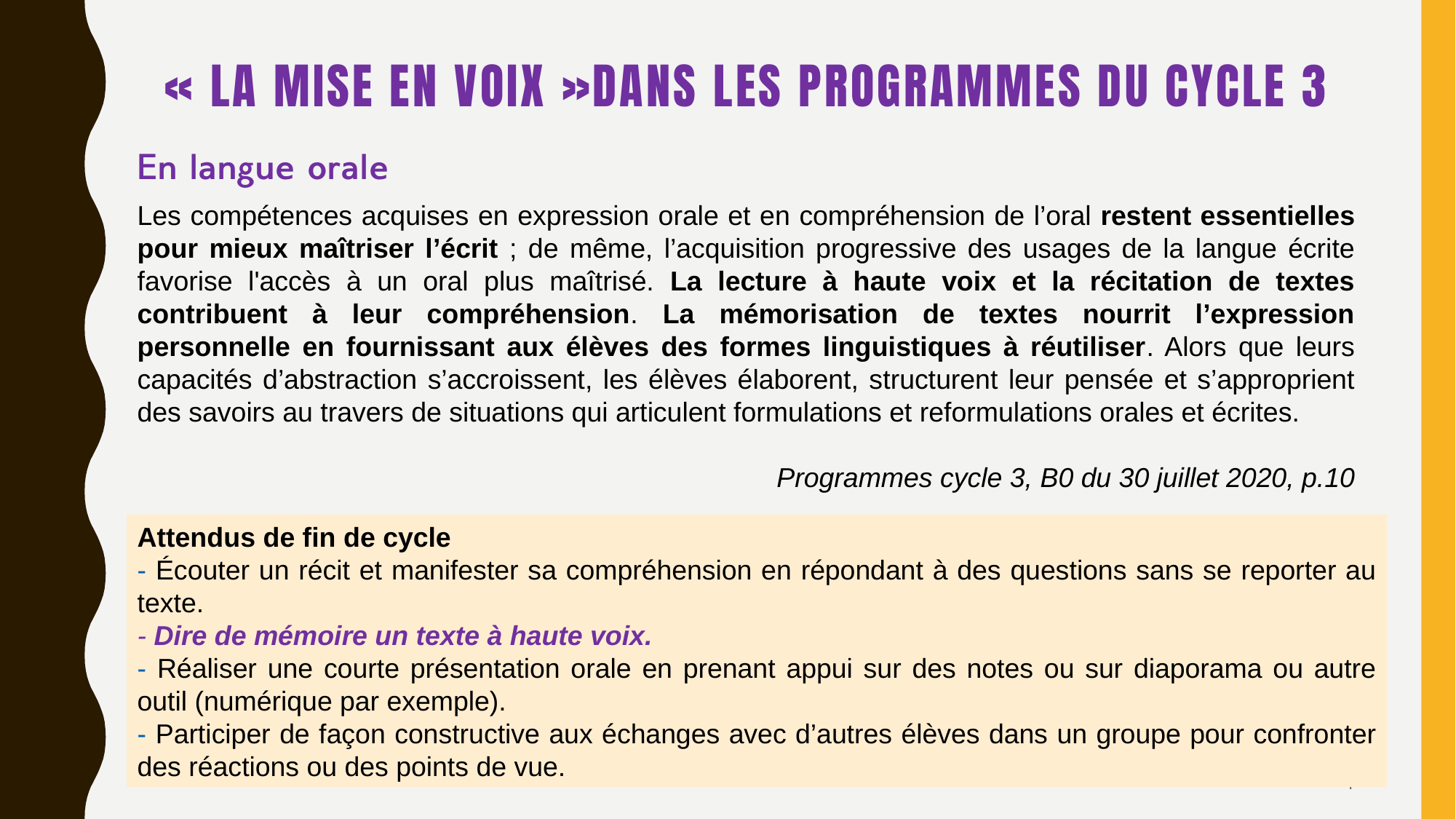

« La mise en voix »dans les programmes du cycle 3
En langue orale
Les compétences acquises en expression orale et en compréhension de l’oral restent essentielles pour mieux maîtriser l’écrit ; de même, l’acquisition progressive des usages de la langue écrite favorise l'accès à un oral plus maîtrisé. La lecture à haute voix et la récitation de textes contribuent à leur compréhension. La mémorisation de textes nourrit l’expression personnelle en fournissant aux élèves des formes linguistiques à réutiliser. Alors que leurs capacités d’abstraction s’accroissent, les élèves élaborent, structurent leur pensée et s’approprient des savoirs au travers de situations qui articulent formulations et reformulations orales et écrites.

Programmes cycle 3, B0 du 30 juillet 2020, p.10
Attendus de fin de cycle
- Écouter un récit et manifester sa compréhension en répondant à des questions sans se reporter au texte.
- Dire de mémoire un texte à haute voix.
- Réaliser une courte présentation orale en prenant appui sur des notes ou sur diaporama ou autre outil (numérique par exemple).
- Participer de façon constructive aux échanges avec d’autres élèves dans un groupe pour confronter des réactions ou des points de vue.
4